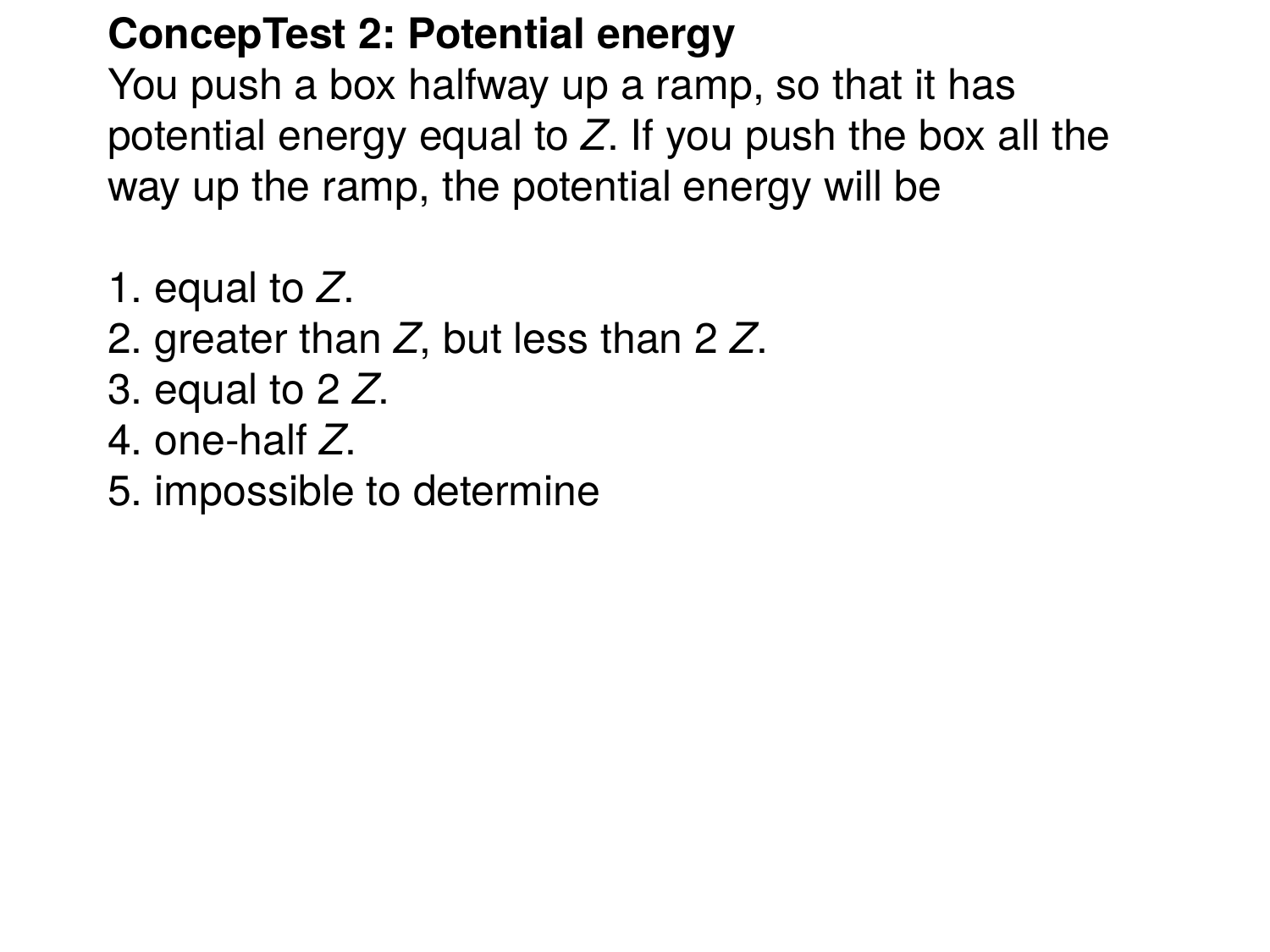

ConcepTest 2: Potential energy
You push a box halfway up a ramp, so that it has potential energy equal to Z. If you push the box all the way up the ramp, the potential energy will be

1. equal to Z.
2. greater than Z, but less than 2 Z.
3. equal to 2 Z.
4. one-half Z.
5. impossible to determine